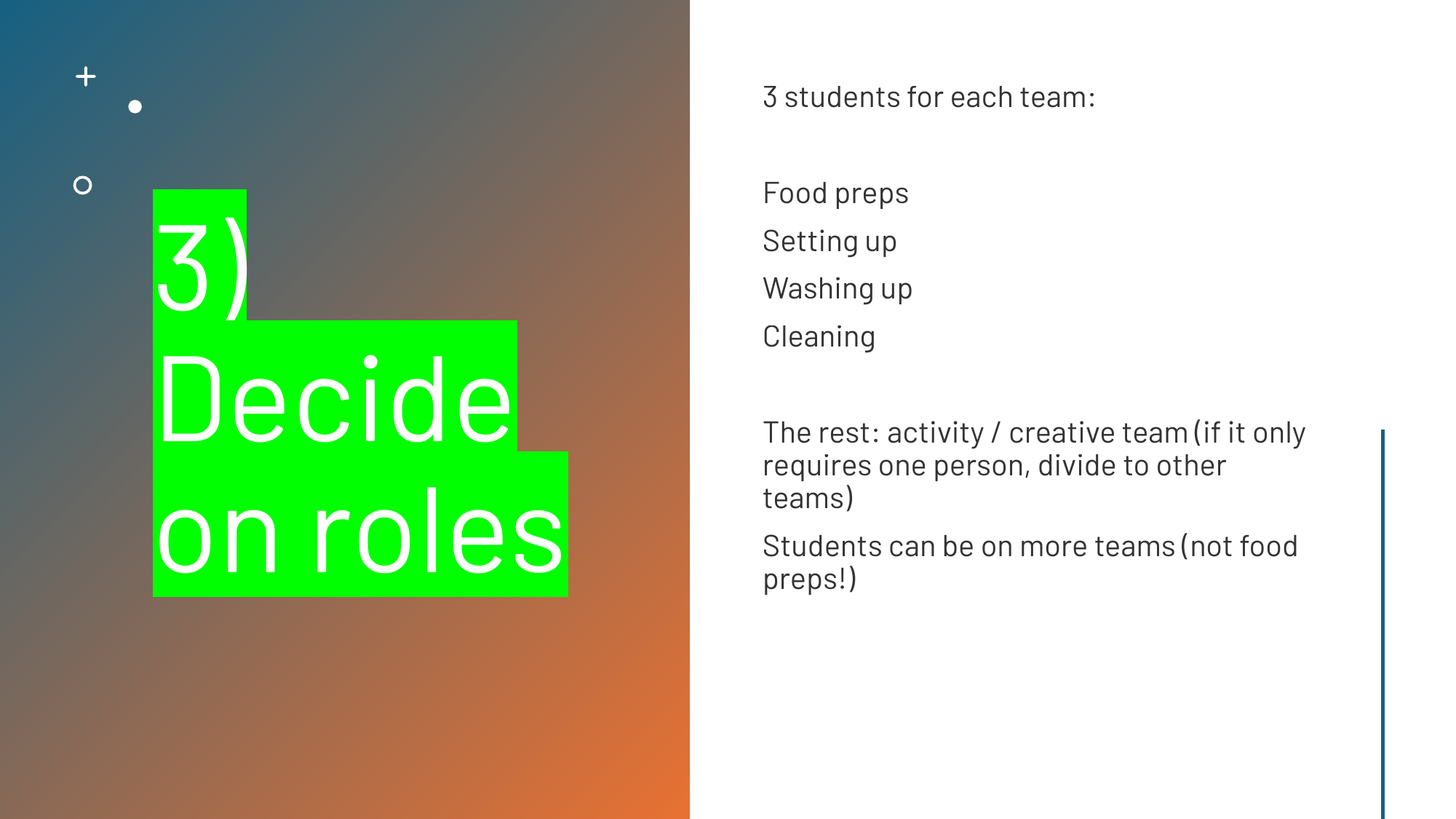

# 3) Decide on roles
3 students for each team:

Food preps
Setting up
Washing up
Cleaning

The rest: activity / creative team (if it only requires one person, divide to other teams)
Students can be on more teams (not food preps!)